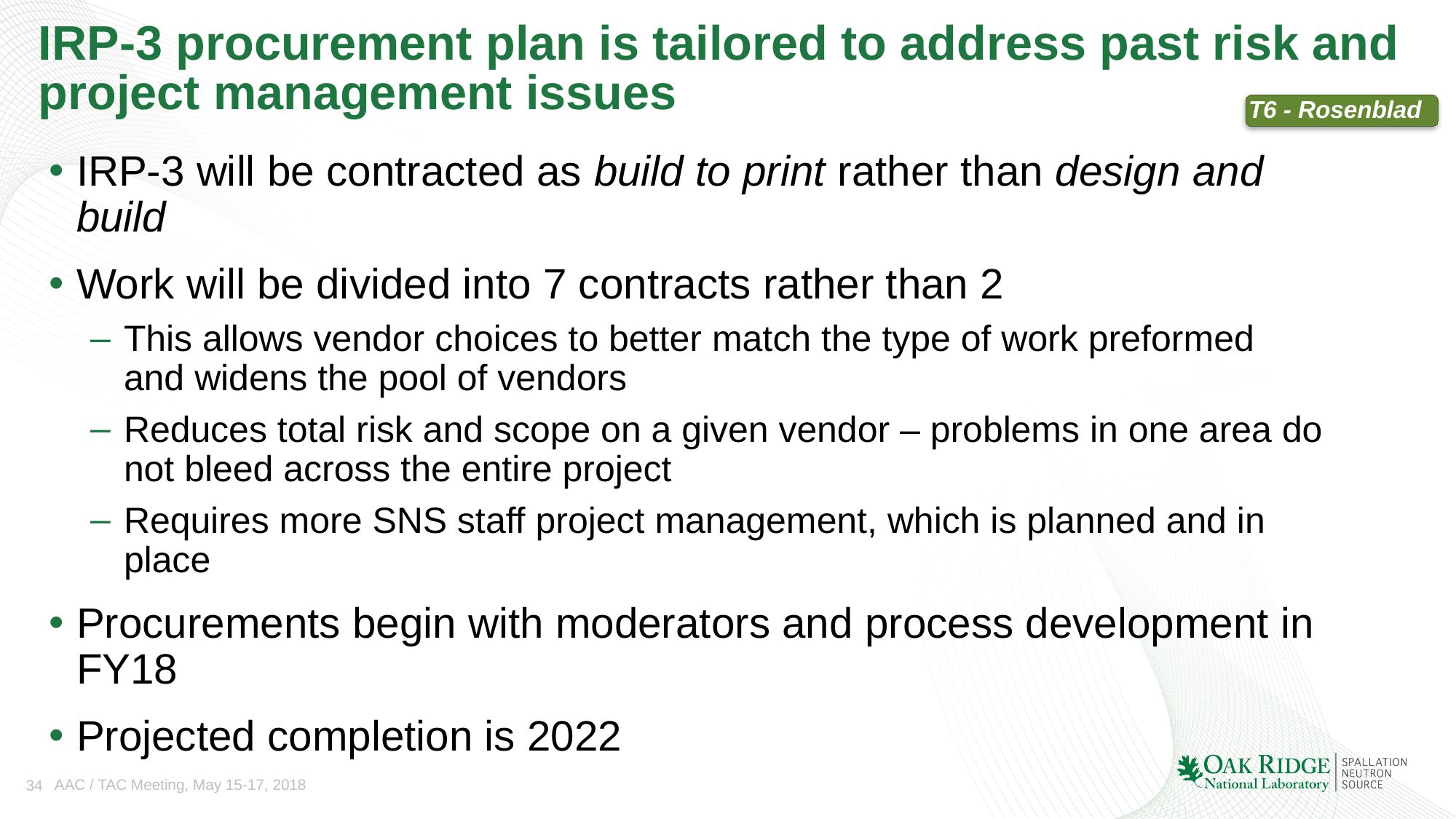

# IRP-3 procurement plan is tailored to address past risk and project management issues
T6 - Rosenblad
IRP-3 will be contracted as build to print rather than design and build
Work will be divided into 7 contracts rather than 2
This allows vendor choices to better match the type of work preformed and widens the pool of vendors
Reduces total risk and scope on a given vendor – problems in one area do not bleed across the entire project
Requires more SNS staff project management, which is planned and in place
Procurements begin with moderators and process development in FY18
Projected completion is 2022